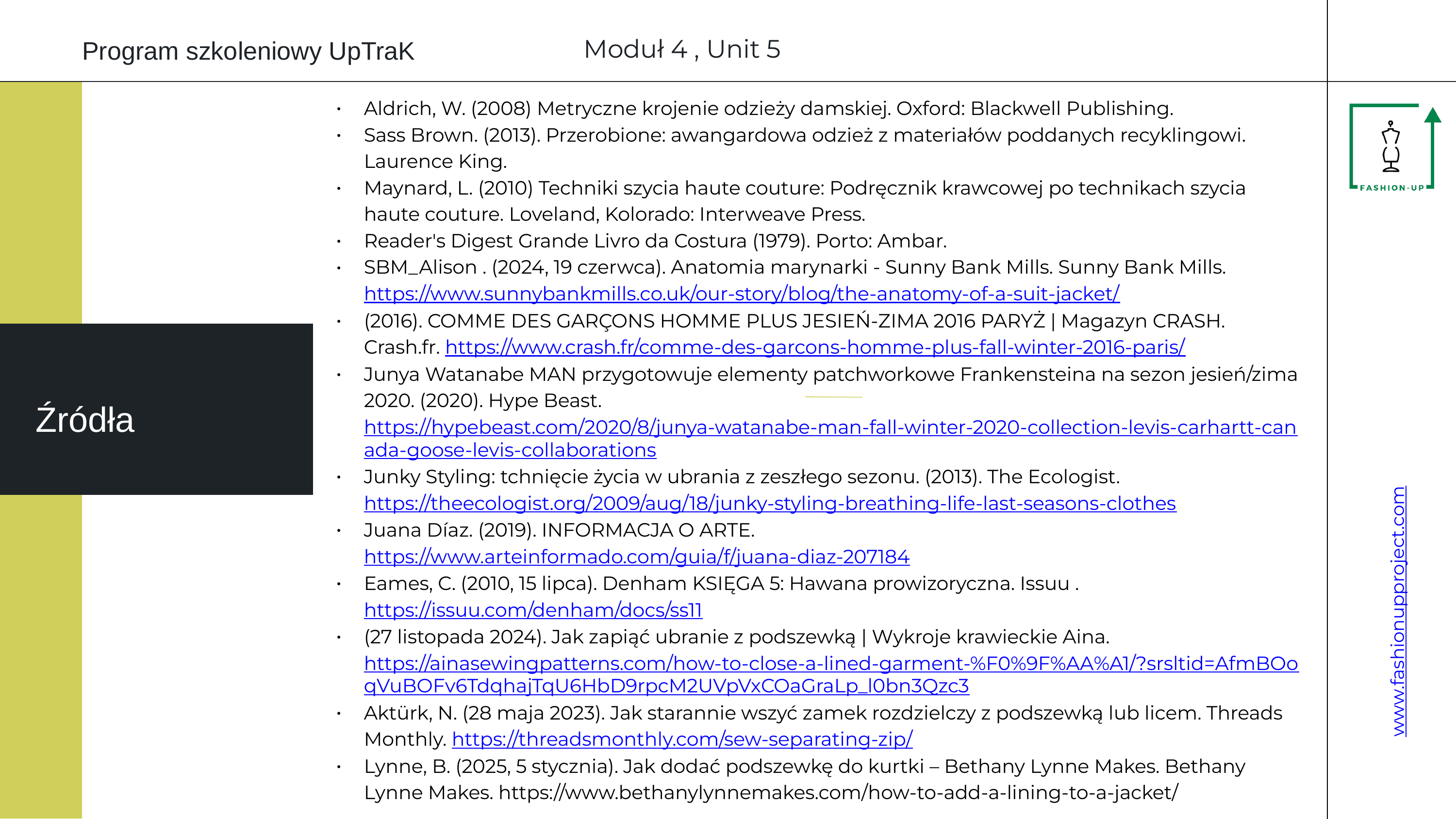

Moduł 4 , Unit 5
Program szkoleniowy UpTraK

Aldrich, W. (2008) Metryczne krojenie odzieży damskiej. Oxford: Blackwell Publishing.
Sass Brown. (2013). Przerobione: awangardowa odzież z materiałów poddanych recyklingowi. Laurence King.
Maynard, L. (2010) Techniki szycia haute couture: Podręcznik krawcowej po technikach szycia haute couture. Loveland, Kolorado: Interweave Press.
Reader's Digest Grande Livro da Costura (1979). Porto: Ambar.
SBM_Alison . (2024, 19 czerwca). Anatomia marynarki - Sunny Bank Mills. Sunny Bank Mills. https://www.sunnybankmills.co.uk/our-story/blog/the-anatomy-of-a-suit-jacket/
(2016). COMME DES GARÇONS HOMME PLUS JESIEŃ-ZIMA 2016 PARYŻ | Magazyn CRASH. Crash.fr. https://www.crash.fr/comme-des-garcons-homme-plus-fall-winter-2016-paris/
Junya Watanabe MAN przygotowuje elementy patchworkowe Frankensteina na sezon jesień/zima 2020. (2020). Hype Beast. https://hypebeast.com/2020/8/junya-watanabe-man-fall-winter-2020-collection-levis-carhartt-canada-goose-levis-collaborations
Junky Styling: tchnięcie życia w ubrania z zeszłego sezonu. (2013). The Ecologist. https://theecologist.org/2009/aug/18/junky-styling-breathing-life-last-seasons-clothes
Juana Díaz. (2019). INFORMACJA O ARTE. https://www.arteinformado.com/guia/f/juana-diaz-207184
Eames, C. (2010, 15 lipca). Denham KSIĘGA 5: Hawana prowizoryczna. Issuu . https://issuu.com/denham/docs/ss11
(27 listopada 2024). Jak zapiąć ubranie z podszewką | Wykroje krawieckie Aina. https://ainasewingpatterns.com/how-to-close-a-lined-garment-%F0%9F%AA%A1/?srsltid=AfmBOoqVuBOFv6TdqhajTqU6HbD9rpcM2UVpVxCOaGraLp_l0bn3Qzc3
Aktürk, N. (28 maja 2023). Jak starannie wszyć zamek rozdzielczy z podszewką lub licem. Threads Monthly. https://threadsmonthly.com/sew-separating-zip/
Lynne, B. (2025, 5 stycznia). Jak dodać podszewkę do kurtki – Bethany Lynne Makes. Bethany Lynne Makes. https://www.bethanylynnemakes.com/how-to-add-a-lining-to-a-jacket/

Źródła
www.fashionupproject.com